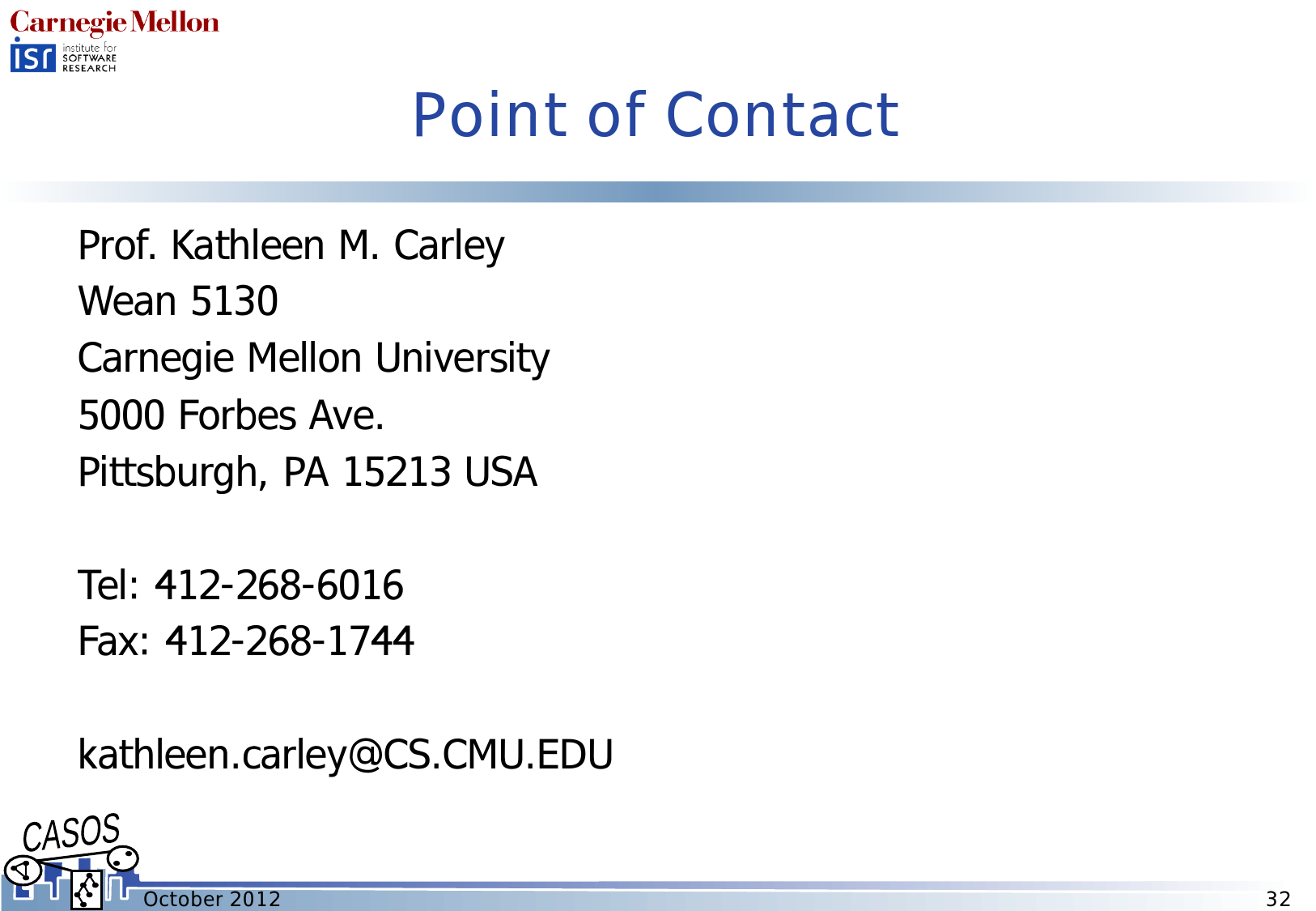

# Point of Contact
Prof. Kathleen M. Carley
Wean 5130
Carnegie Mellon University
5000 Forbes Ave.
Pittsburgh, PA 15213 USA

Tel: 412-268-6016
Fax: 412-268-1744

kathleen.carley@CS.CMU.EDU

October 2012

32